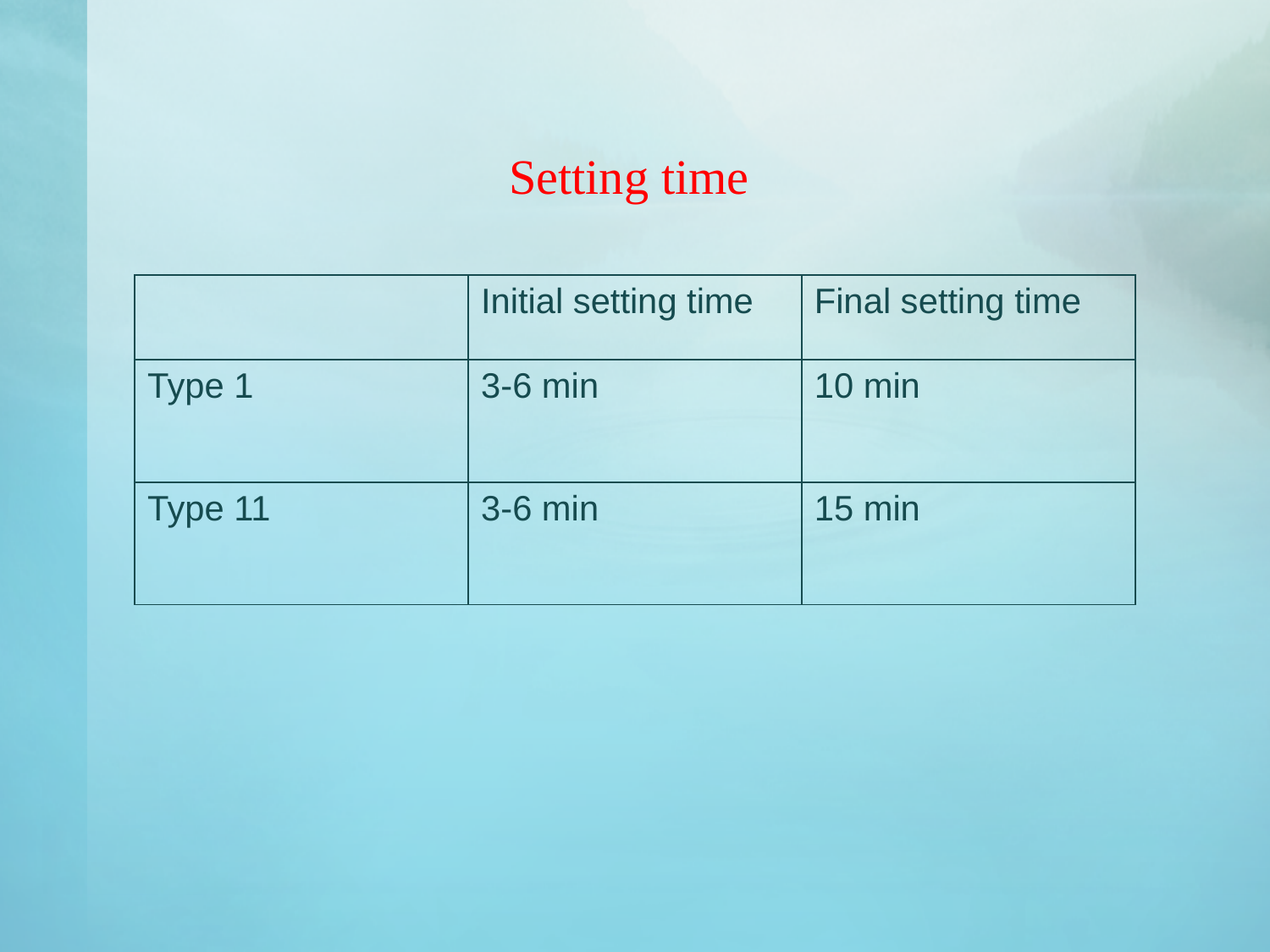

# Setting time
|  | Initial setting time | Final setting time |
| --- | --- | --- |
| Type 1 | 3-6 min | 10 min |
| Type 11 | 3-6 min | 15 min |